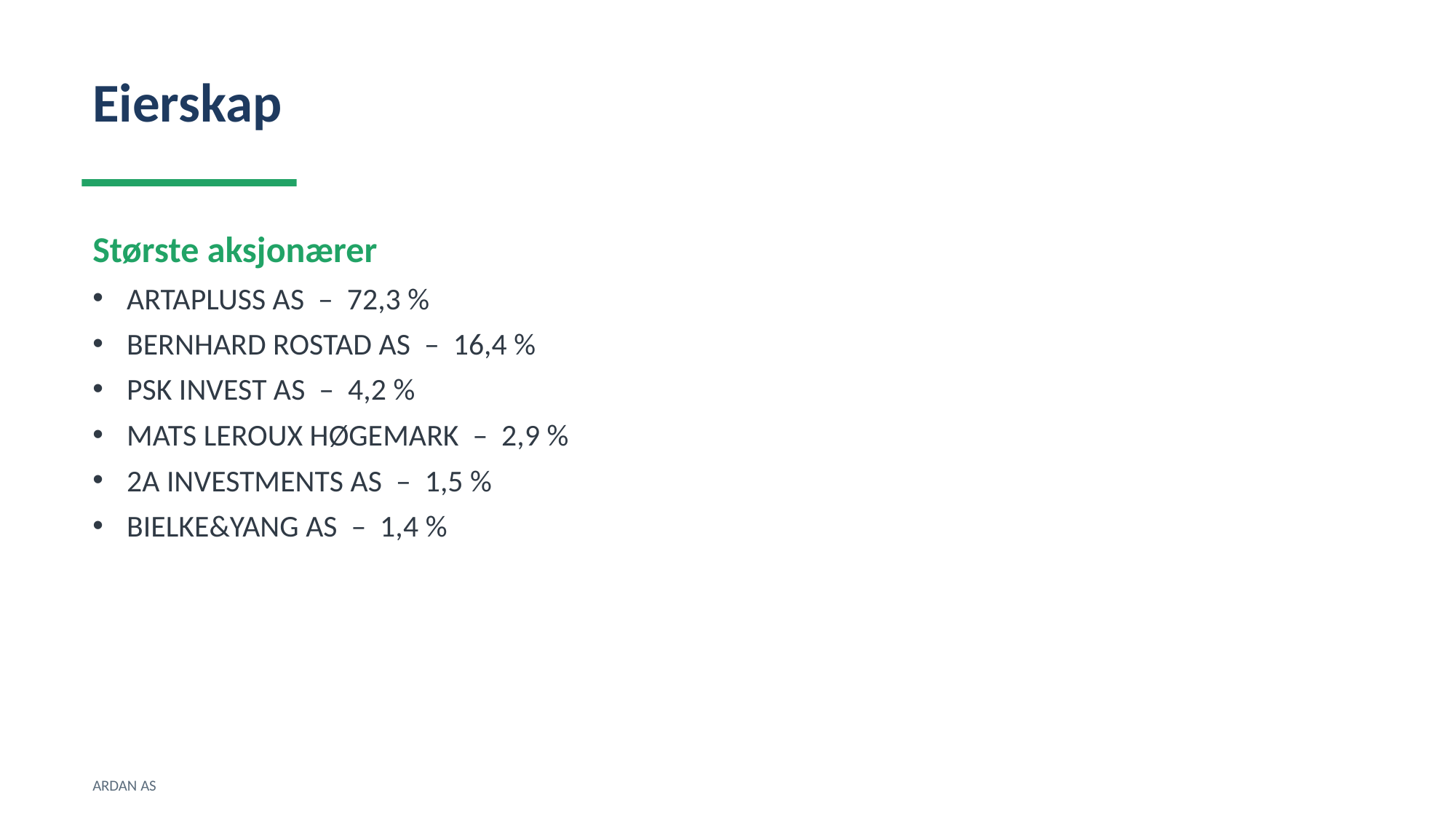

Eierskap

Største aksjonærer
ARTAPLUSS AS  –  72,3 %
BERNHARD ROSTAD AS  –  16,4 %
PSK INVEST AS  –  4,2 %
MATS LEROUX HØGEMARK  –  2,9 %
2A INVESTMENTS AS  –  1,5 %
BIELKE&YANG AS  –  1,4 %
ARDAN AS